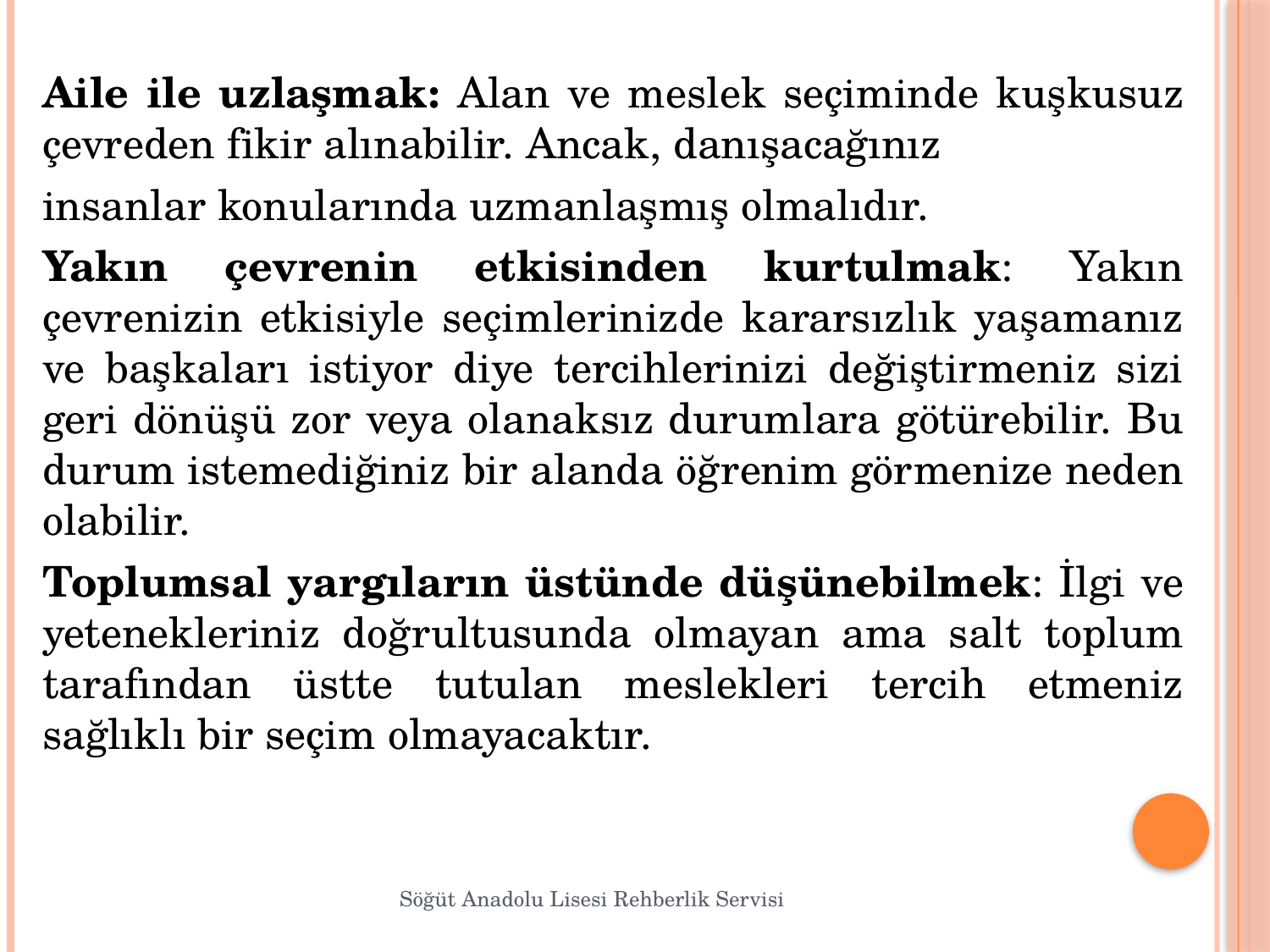

Aile ile uzlaşmak: Alan ve meslek seçiminde kuşkusuz çevreden fikir alınabilir. Ancak, danışacağınız
insanlar konularında uzmanlaşmış olmalıdır.
Yakın çevrenin etkisinden kurtulmak: Yakın çevrenizin etkisiyle seçimlerinizde kararsızlık yaşamanız ve başkaları istiyor diye tercihlerinizi değiştirmeniz sizi geri dönüşü zor veya olanaksız durumlara götürebilir. Bu durum istemediğiniz bir alanda öğrenim görmenize neden olabilir.
Toplumsal yargıların üstünde düşünebilmek: İlgi ve yetenekleriniz doğrultusunda olmayan ama salt toplum tarafından üstte tutulan meslekleri tercih etmeniz sağlıklı bir seçim olmayacaktır.
Söğüt Anadolu Lisesi Rehberlik Servisi